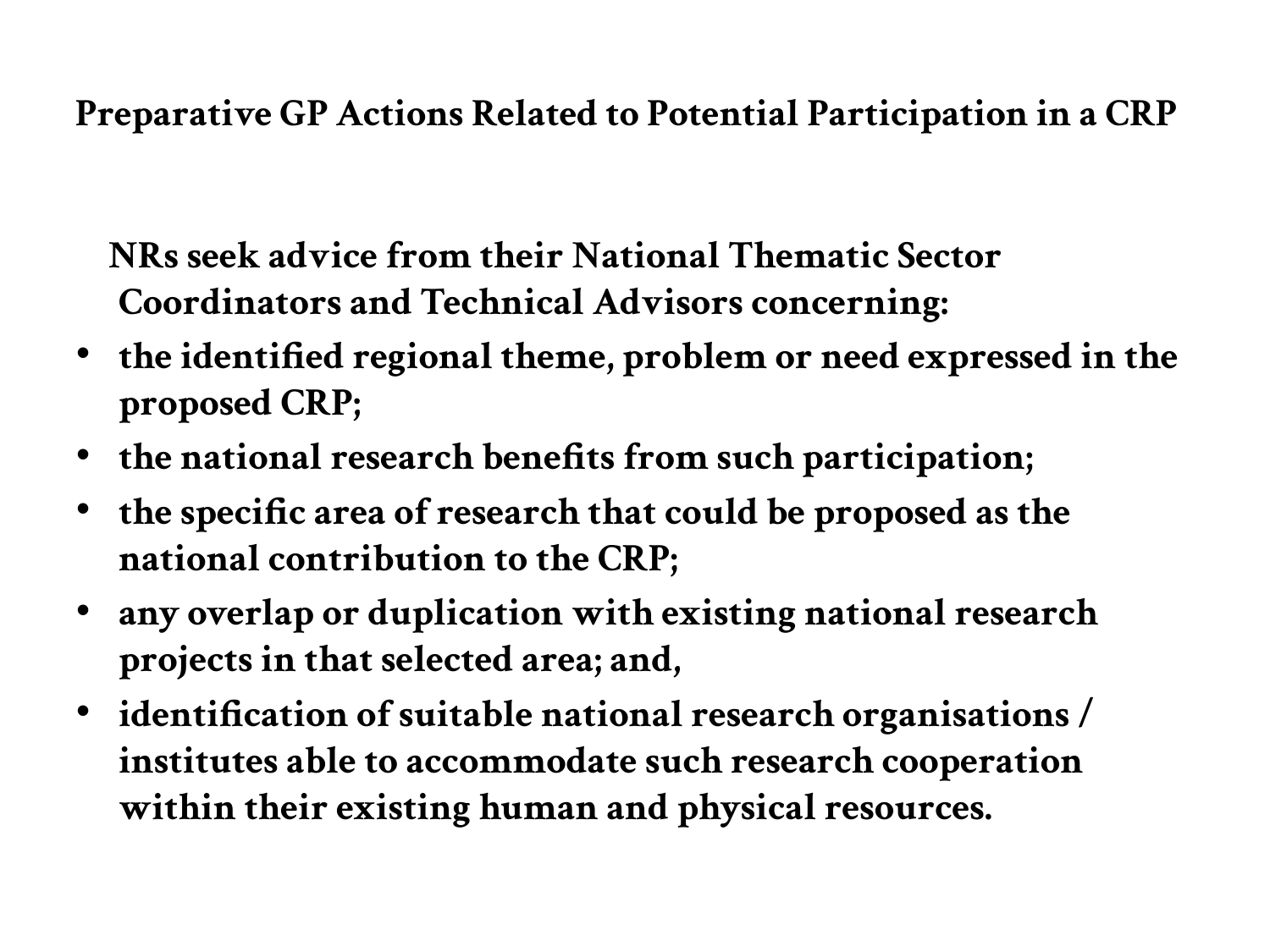

# Preparative GP Actions Related to Potential Participation in a CRP
    NRs seek advice from their National Thematic Sector Coordinators and Technical Advisors concerning:
the identified regional theme, problem or need expressed in the proposed CRP;
the national research benefits from such participation;
the specific area of research that could be proposed as the national contribution to the CRP;
any overlap or duplication with existing national research projects in that selected area; and,
identification of suitable national research organisations / institutes able to accommodate such research cooperation within their existing human and physical resources.